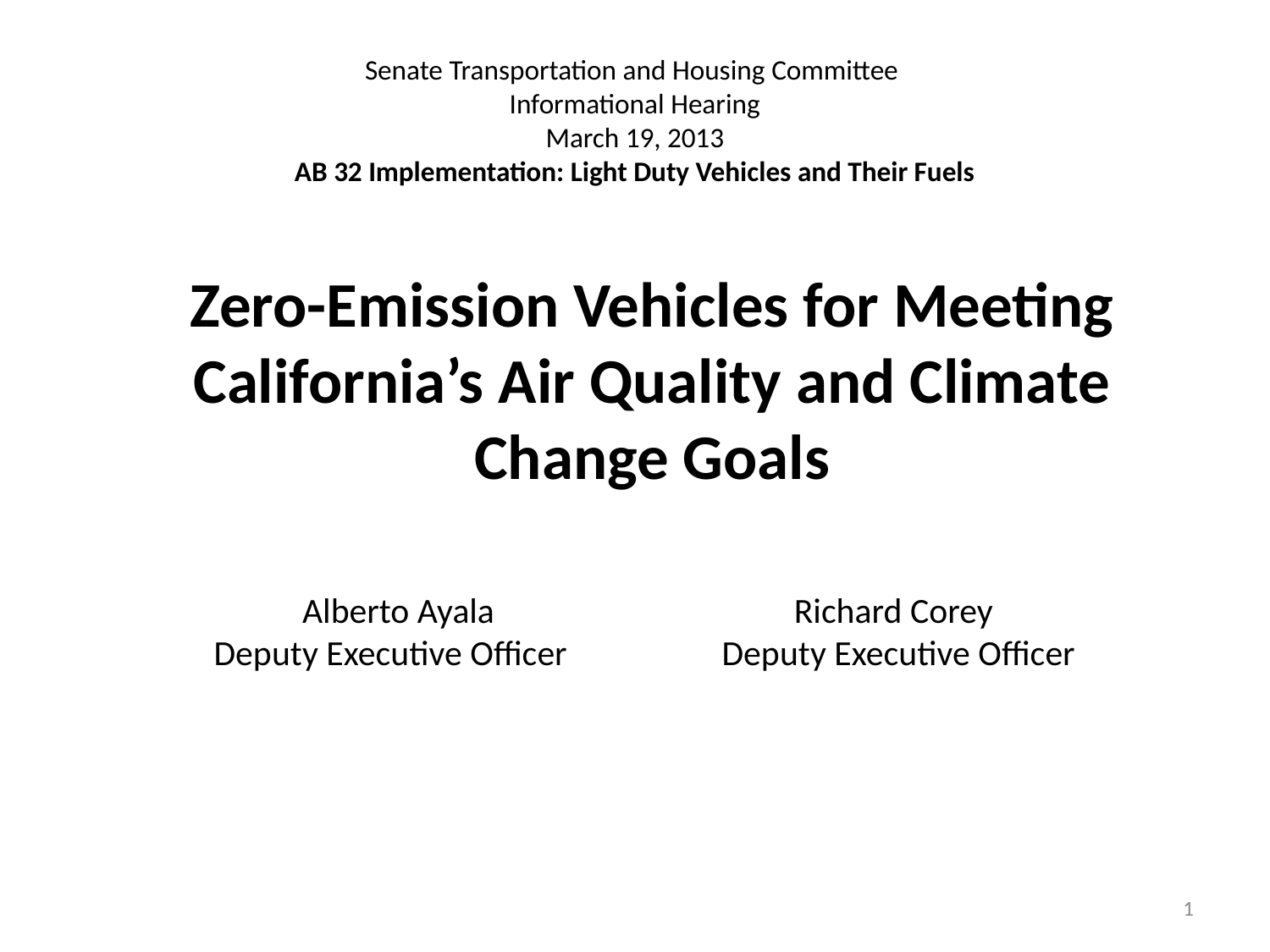

# Senate Transportation and Housing Committee Informational Hearing March 19, 2013 AB 32 Implementation: Light Duty Vehicles and Their Fuels
Zero-Emission Vehicles for Meeting California’s Air Quality and Climate Change Goals
           Alberto Ayala                         	         Richard Corey
Deputy Executive Officer        	Deputy Executive Officer

1